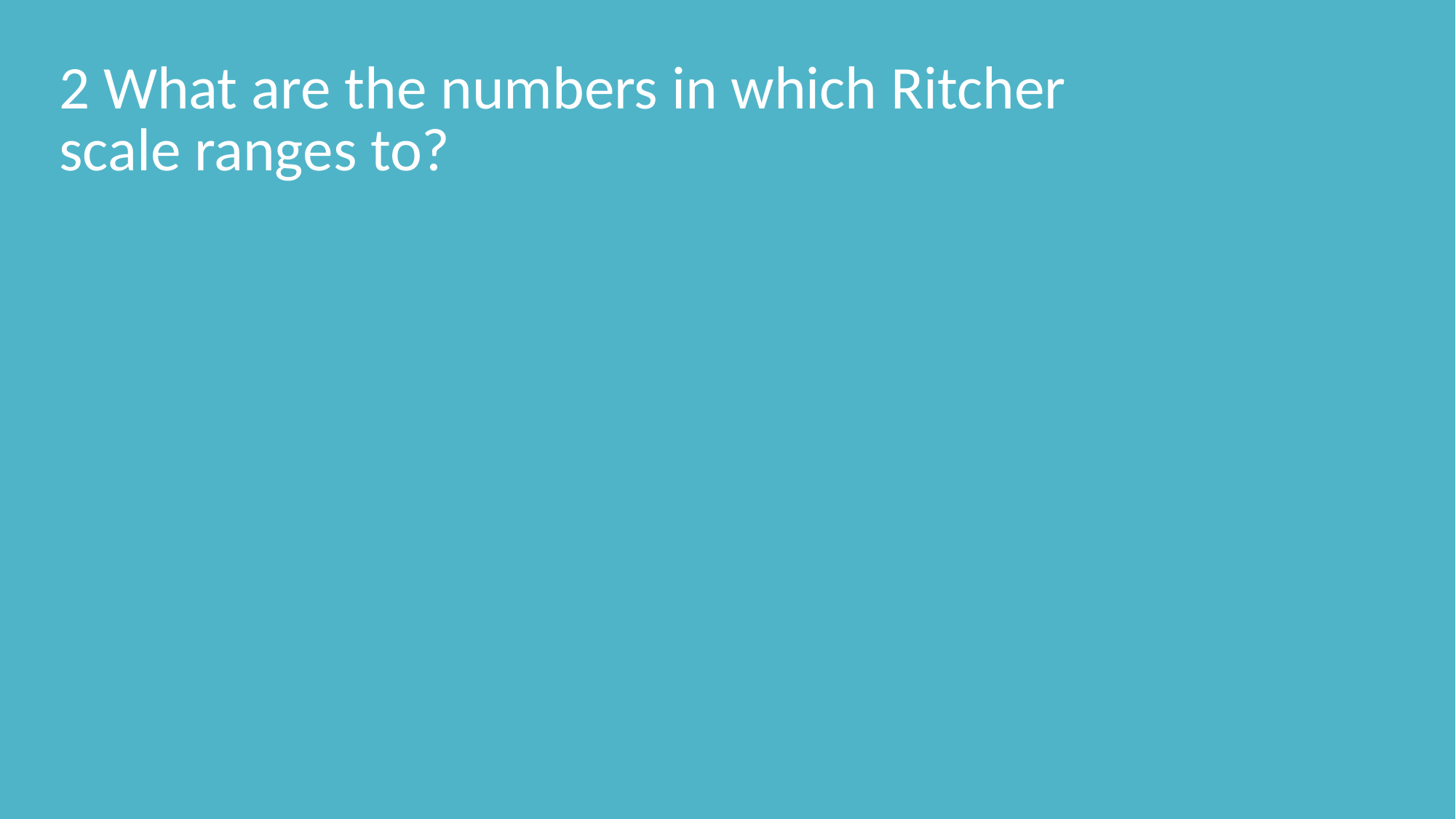

2 What are the numbers in which Ritcher scale ranges to?